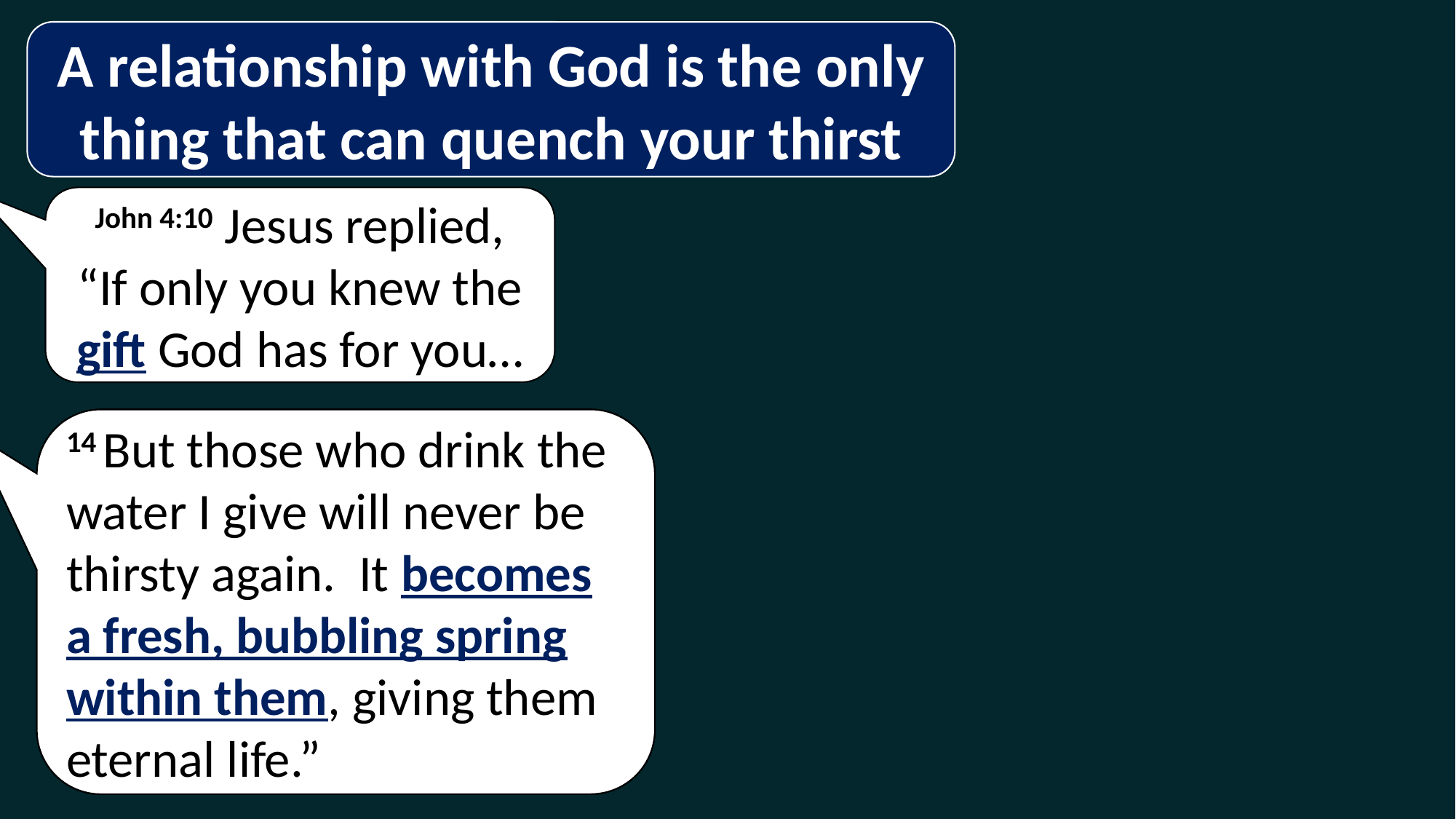

A relationship with God is the only thing that can quench your thirst
Thirst
John 4:10 Jesus replied, “If only you knew the gift God has for you…
14 But those who drink the water I give will never be thirsty again.  It becomes a fresh, bubbling spring within them, giving them eternal life.”
14 But those who drink the water I give will never be thirsty again.  It becomes a fresh, bubbling spring within them, giving them eternal life.”
14 But those who drink the water I give will never be thirsty again.  It becomes a fresh, bubbling spring within them, giving them eternal life.”